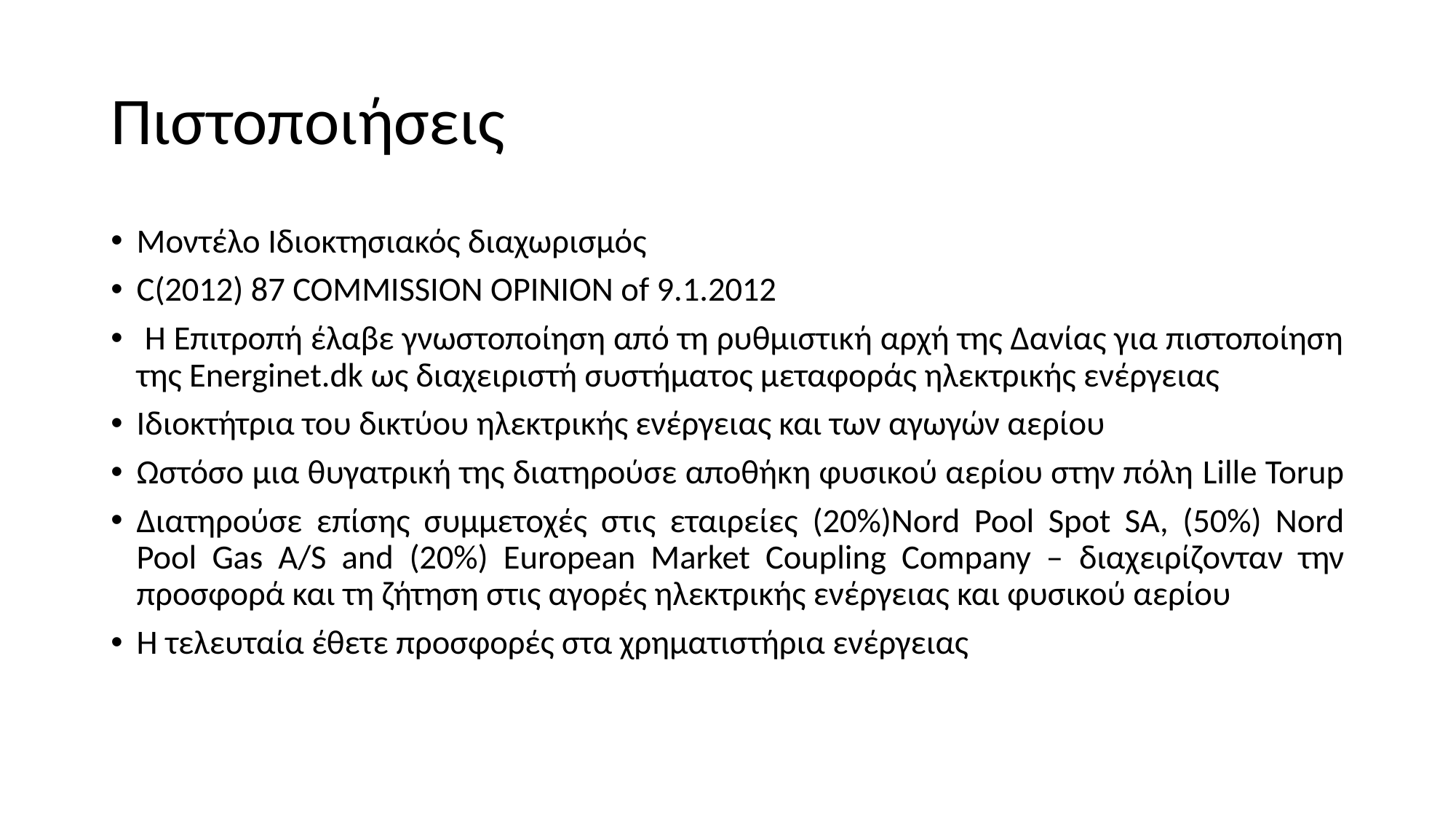

# Πιστοποιήσεις
Μοντέλο Ιδιοκτησιακός διαχωρισμός
C(2012) 87 COMMISSION OPINION of 9.1.2012
 Η Επιτροπή έλαβε γνωστοποίηση από τη ρυθμιστική αρχή της Δανίας για πιστοποίηση της Energinet.dk ως διαχειριστή συστήματος μεταφοράς ηλεκτρικής ενέργειας
Ιδιοκτήτρια του δικτύου ηλεκτρικής ενέργειας και των αγωγών αερίου
Ωστόσο μια θυγατρική της διατηρούσε αποθήκη φυσικού αερίου στην πόλη Lille Torup
Διατηρούσε επίσης συμμετοχές στις εταιρείες (20%)Nord Pool Spot SA, (50%) Nord Pool Gas A/S and (20%) European Market Coupling Company – διαχειρίζονταν την προσφορά και τη ζήτηση στις αγορές ηλεκτρικής ενέργειας και φυσικού αερίου
Η τελευταία έθετε προσφορές στα χρηματιστήρια ενέργειας